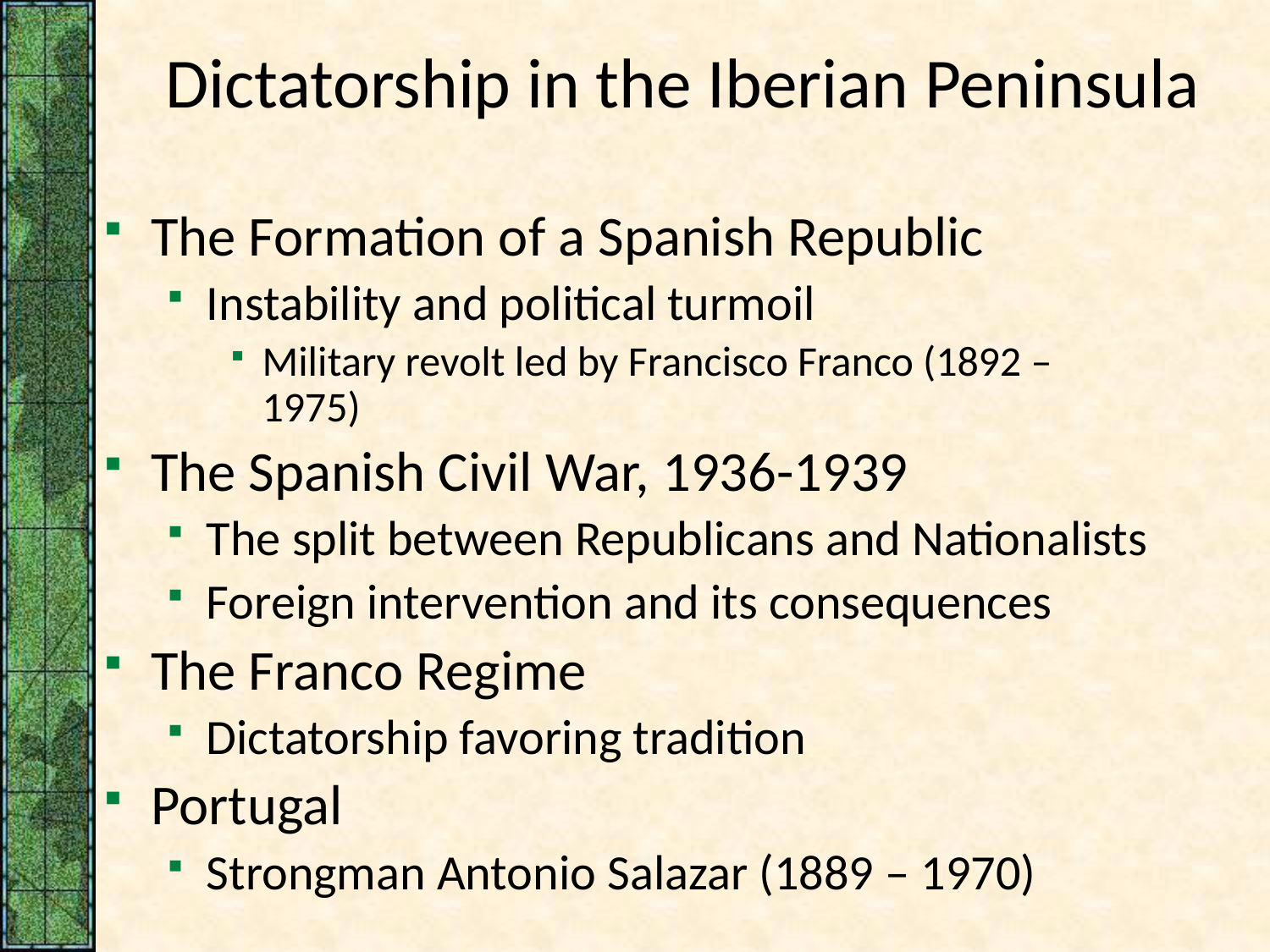

# Dictatorship in the Iberian Peninsula
The Formation of a Spanish Republic
Instability and political turmoil
Military revolt led by Francisco Franco (1892 – 1975)
The Spanish Civil War, 1936-1939
The split between Republicans and Nationalists
Foreign intervention and its consequences
The Franco Regime
Dictatorship favoring tradition
Portugal
Strongman Antonio Salazar (1889 – 1970)